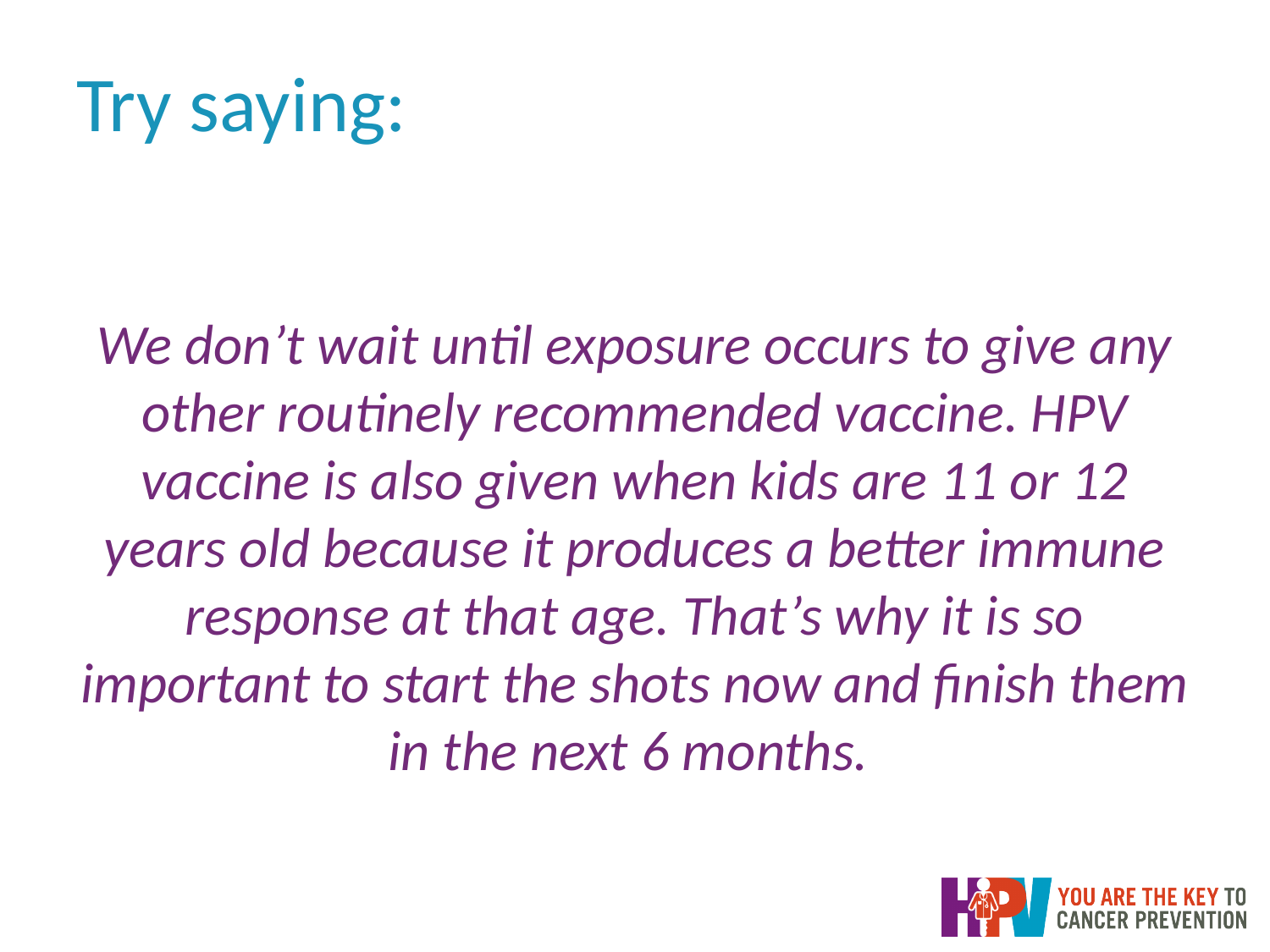

# Try saying:

We don’t wait until exposure occurs to give any other routinely recommended vaccine. HPV vaccine is also given when kids are 11 or 12 years old because it produces a better immune response at that age. That’s why it is so important to start the shots now and finish them in the next 6 months.